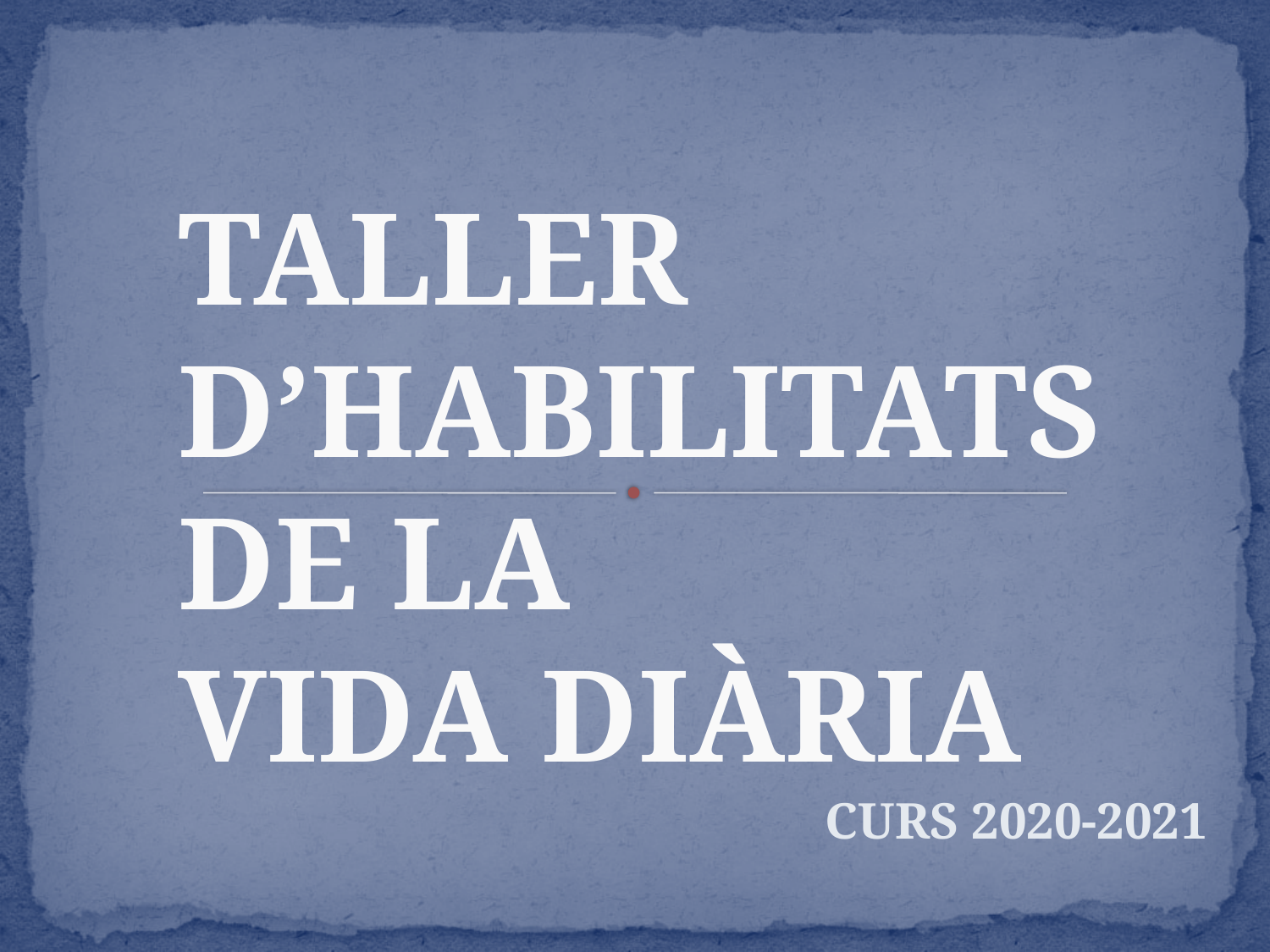

# TALLER D’HABILITATS DE LA VIDA DIÀRIA
CURS 2020-2021